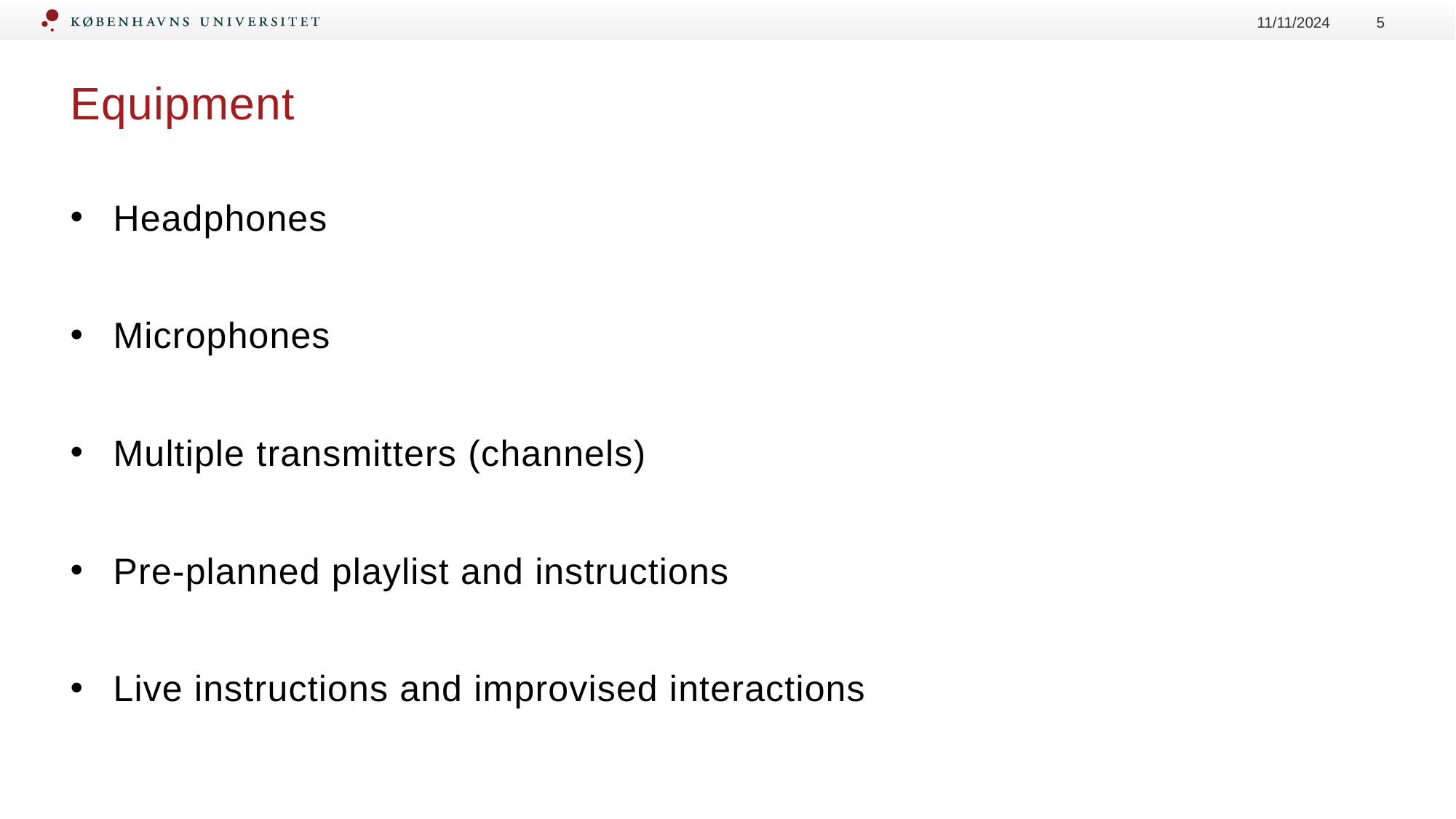

11/11/2024
5
# Equipment
Headphones

Microphones

Multiple transmitters (channels)

Pre-planned playlist and instructions

Live instructions and improvised interactions